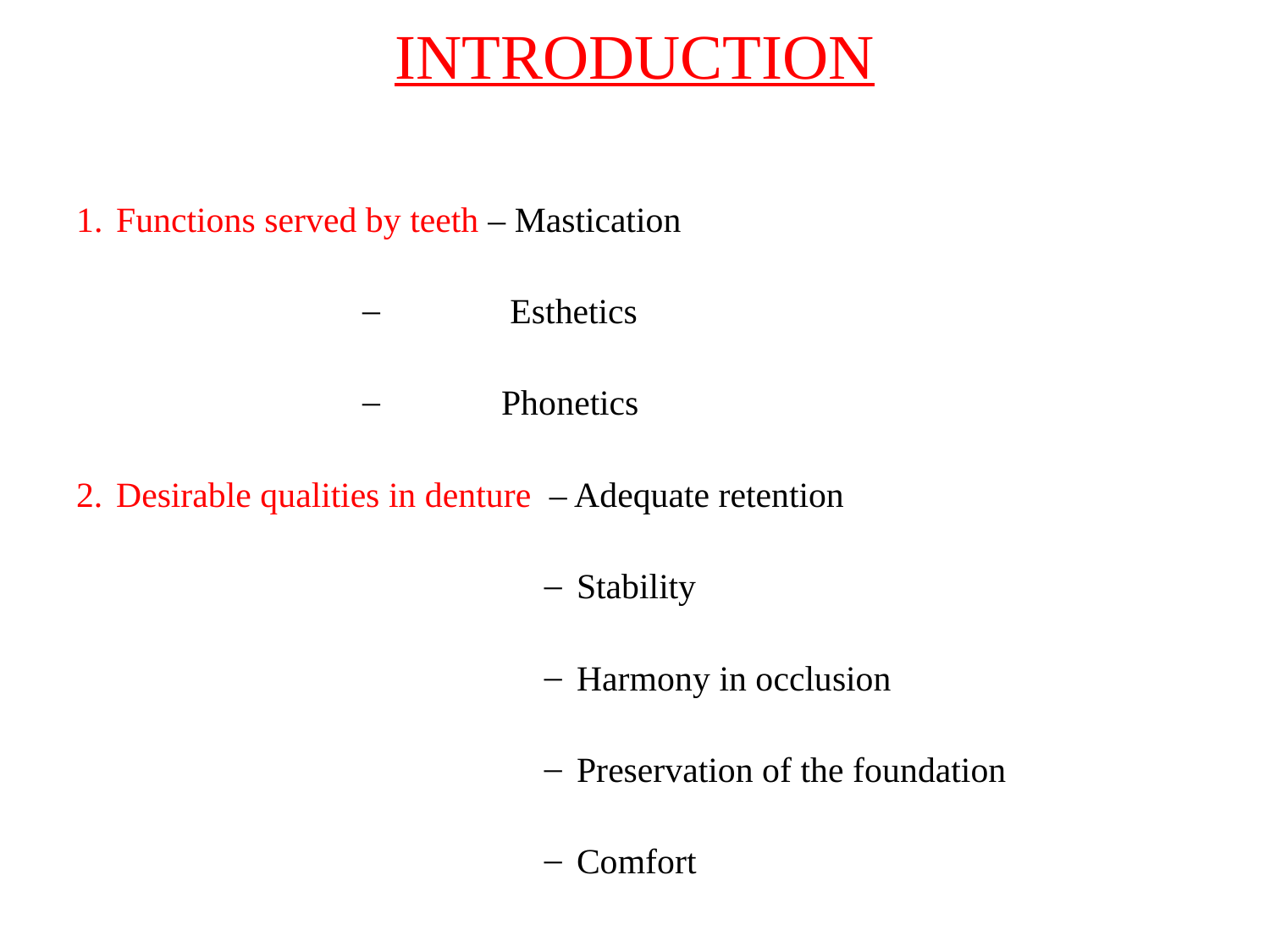

# INTRODUCTION
Functions served by teeth – Mastication
             Esthetics
            Phonetics
Desirable qualities in denture  – Adequate retention
Stability
Harmony in occlusion
Preservation of the foundation
Comfort